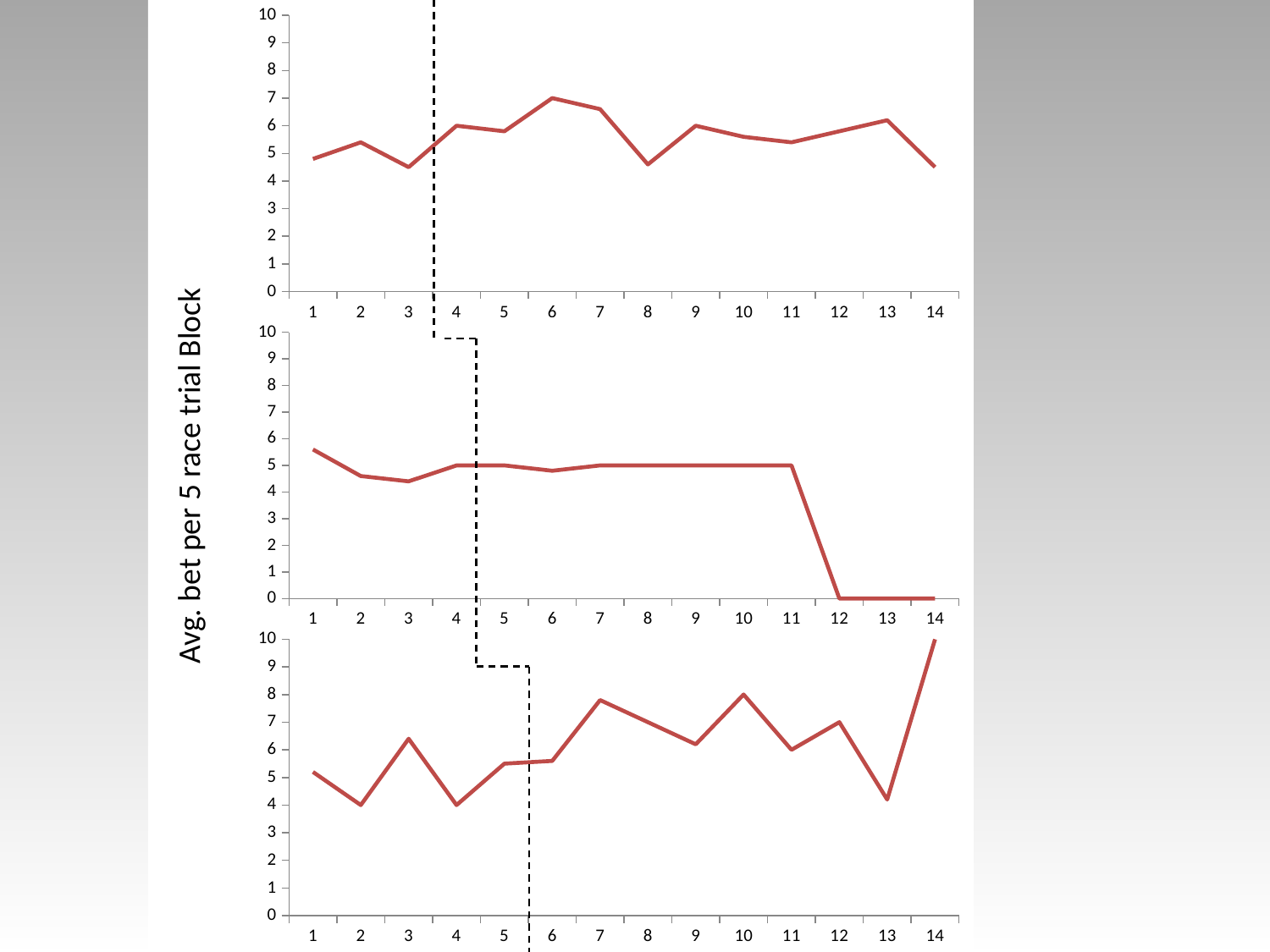

Avg. bet per 5 race trial Block

### Chart

| Category | Average Credits bet  |
|---|---|
#

### Chart

| Category |  |
|---|---|

### Chart

| Category |  |
|---|---|